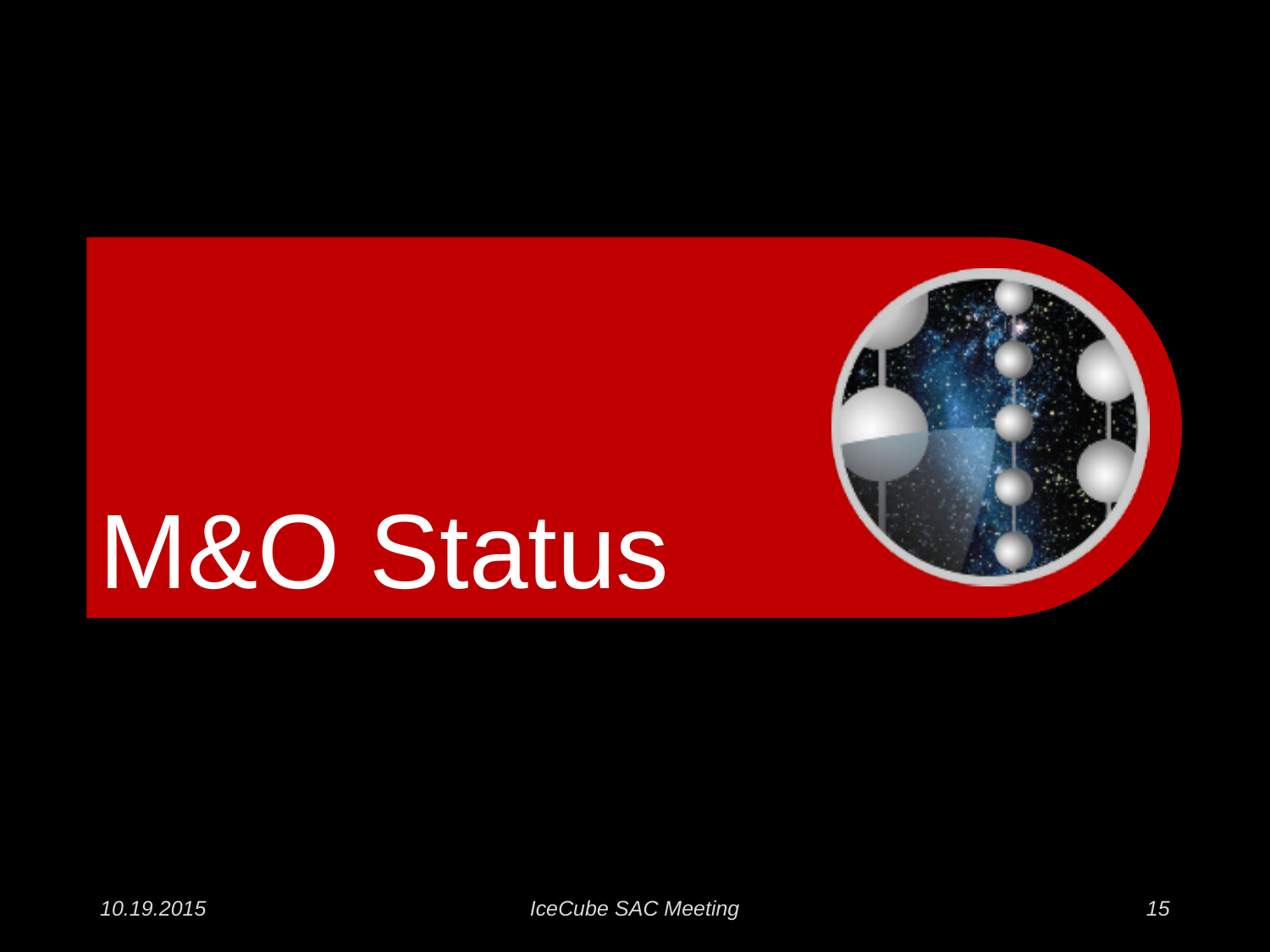

# M&O Status

10.19.2015
IceCube SAC Meeting
15